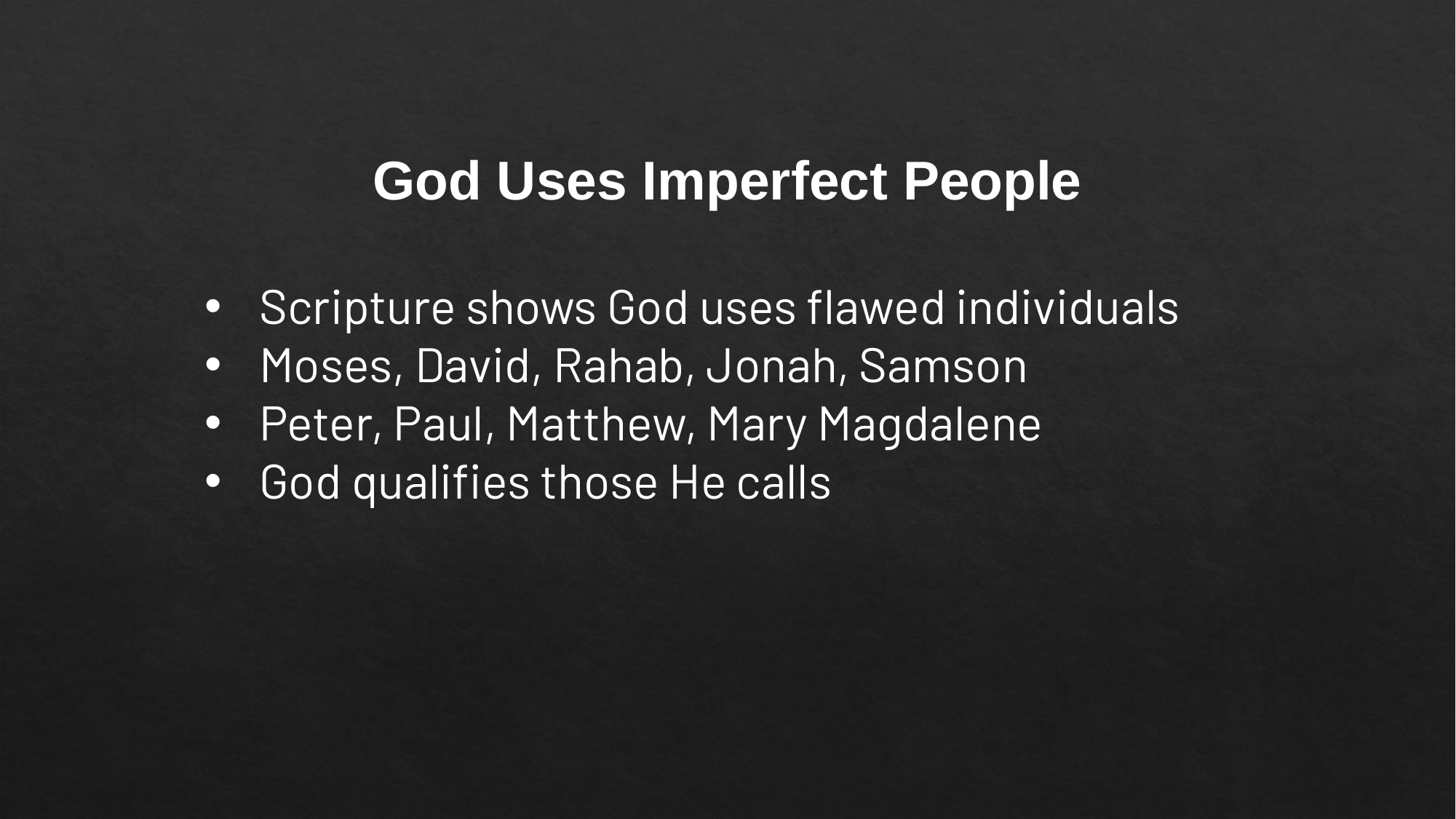

God Uses Imperfect People

Scripture shows God uses flawed individuals
Moses, David, Rahab, Jonah, Samson
Peter, Paul, Matthew, Mary Magdalene
God qualifies those He calls